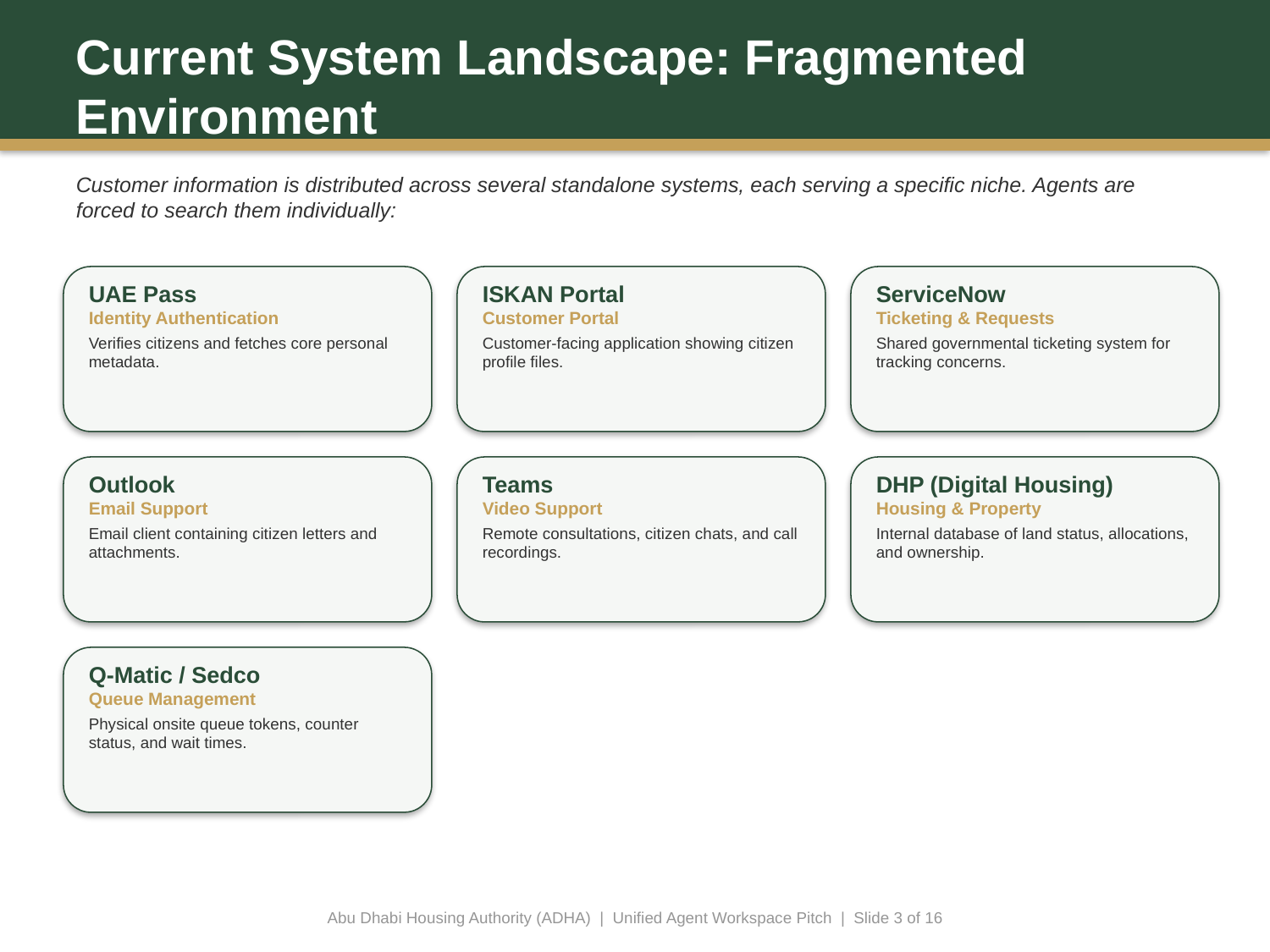

Current System Landscape: Fragmented Environment

Customer information is distributed across several standalone systems, each serving a specific niche. Agents are forced to search them individually:

UAE Pass
Identity Authentication
Verifies citizens and fetches core personal metadata.
ISKAN Portal
Customer Portal
Customer-facing application showing citizen profile files.
ServiceNow
Ticketing & Requests
Shared governmental ticketing system for tracking concerns.

Outlook
Email Support
Email client containing citizen letters and attachments.
Teams
Video Support
Remote consultations, citizen chats, and call recordings.
DHP (Digital Housing)
Housing & Property
Internal database of land status, allocations, and ownership.

Q-Matic / Sedco
Queue Management
Physical onsite queue tokens, counter status, and wait times.
Abu Dhabi Housing Authority (ADHA)  |  Unified Agent Workspace Pitch  |  Slide 3 of 16